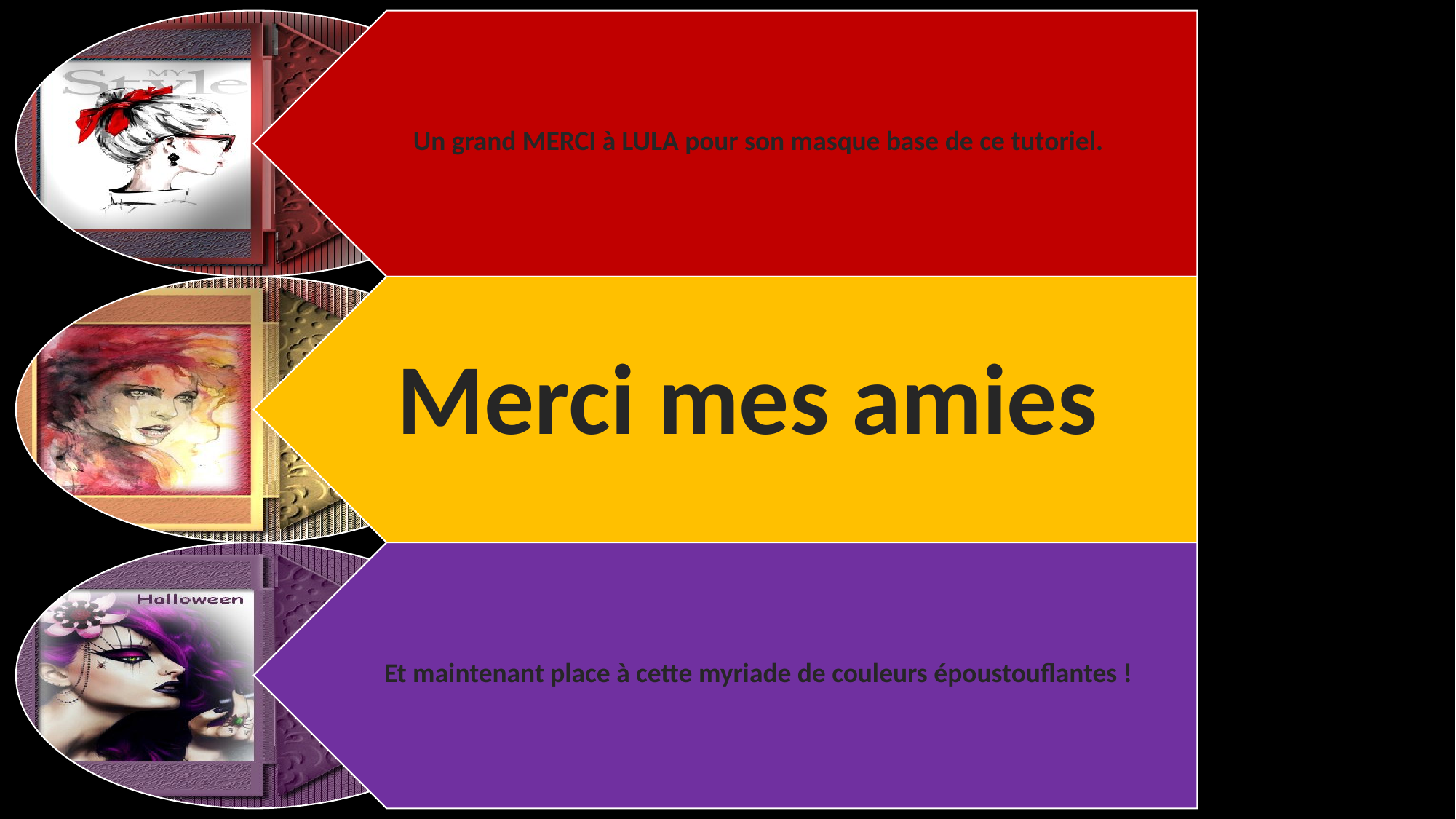

Merci mes amies
Un grand MERCI à LULA pour son masque base de ce tutoriel.
Et maintenant place à cette myriade de couleurs époustouflantes !